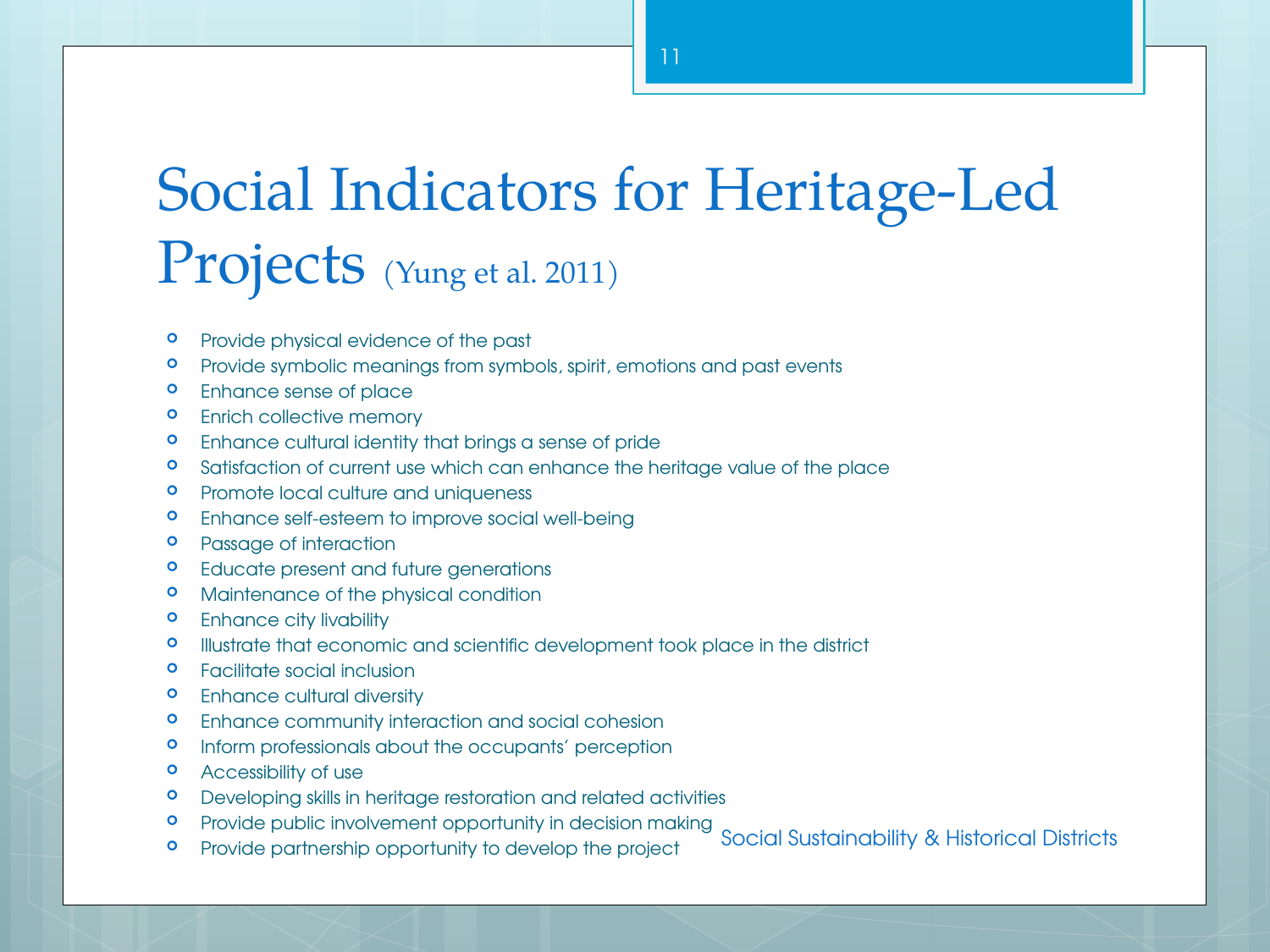

11
# Social Indicators for Heritage-Led Projects (Yung et al. 2011)
Provide physical evidence of the past
Provide symbolic meanings from symbols, spirit, emotions and past events
Enhance sense of place
Enrich collective memory
Enhance cultural identity that brings a sense of pride
Satisfaction of current use which can enhance the heritage value of the place
Promote local culture and uniqueness
Enhance self-esteem to improve social well-being
Passage of interaction
Educate present and future generations
Maintenance of the physical condition
Enhance city livability
Illustrate that economic and scientific development took place in the district
Facilitate social inclusion
Enhance cultural diversity
Enhance community interaction and social cohesion
Inform professionals about the occupants’ perception
Accessibility of use
Developing skills in heritage restoration and related activities
Provide public involvement opportunity in decision making
Provide partnership opportunity to develop the project
Social Sustainability & Historical Districts